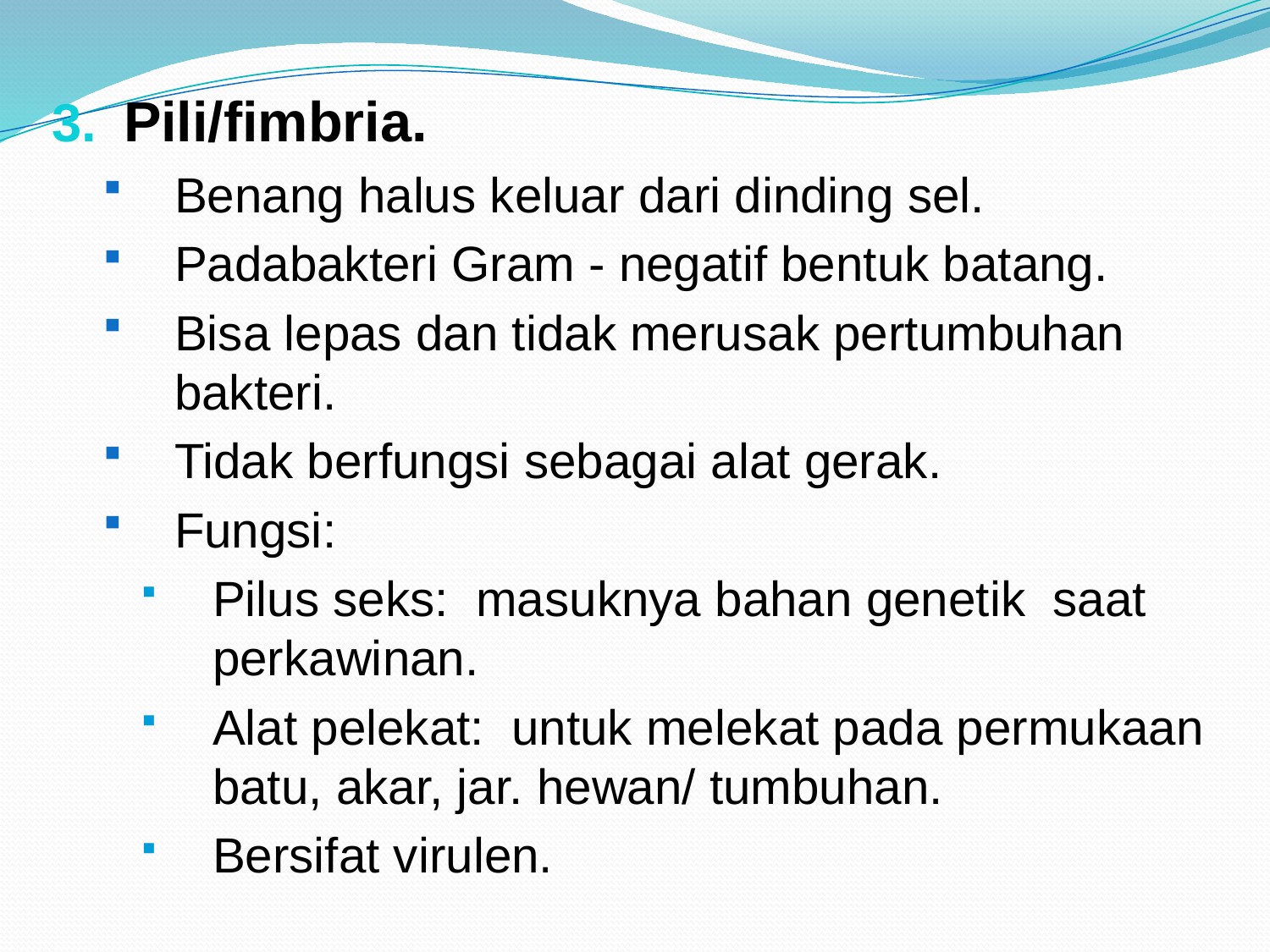

Pili/fimbria.
Benang halus keluar dari dinding sel.
Padabakteri Gram - negatif bentuk batang.
Bisa lepas dan tidak merusak pertumbuhan bakteri.
Tidak berfungsi sebagai alat gerak.
Fungsi:
Pilus seks:  masuknya bahan genetik  saat perkawinan.
Alat pelekat:  untuk melekat pada permukaan batu, akar, jar. hewan/ tumbuhan.
Bersifat virulen.